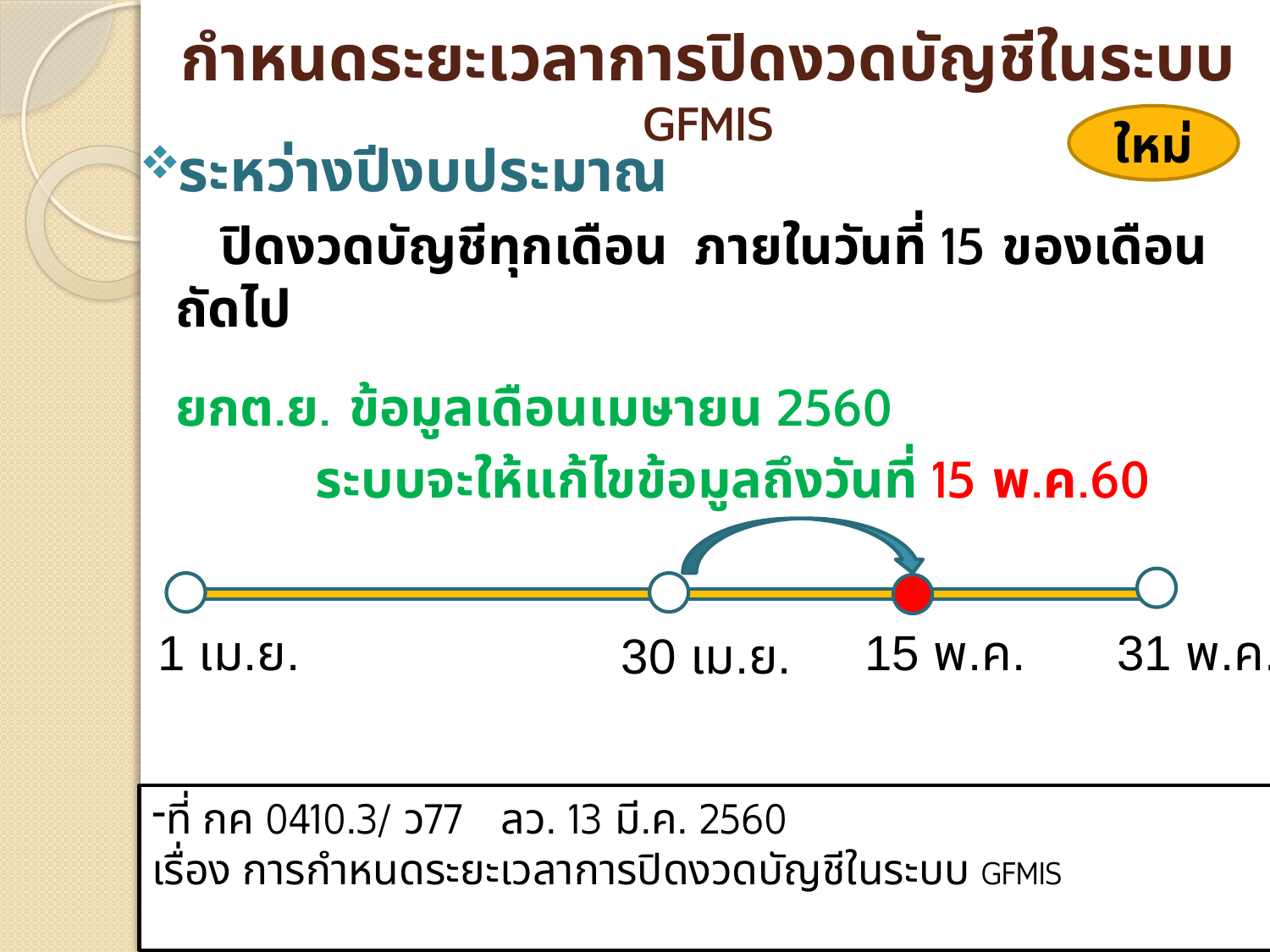

# กำหนดระยะเวลาการปิดงวดบัญชีในระบบ GFMIS
ใหม่
ระหว่างปีงบประมาณ
      ปิดงวดบัญชีทุกเดือน  ภายในวันที่ 15 ของเดือนถัดไป

			ยกต.ย. ข้อมูลเดือนเมษายน 2560
             ระบบจะให้แก้ไขข้อมูลถึงวันที่ 15 พ.ค.60

1 เม.ย.
15 พ.ค.
31 พ.ค.
30 เม.ย.
ที่ กค 0410.3/ ว77   ลว. 13 มี.ค. 2560
เรื่อง การกำหนดระยะเวลาการปิดงวดบัญชีในระบบ GFMIS